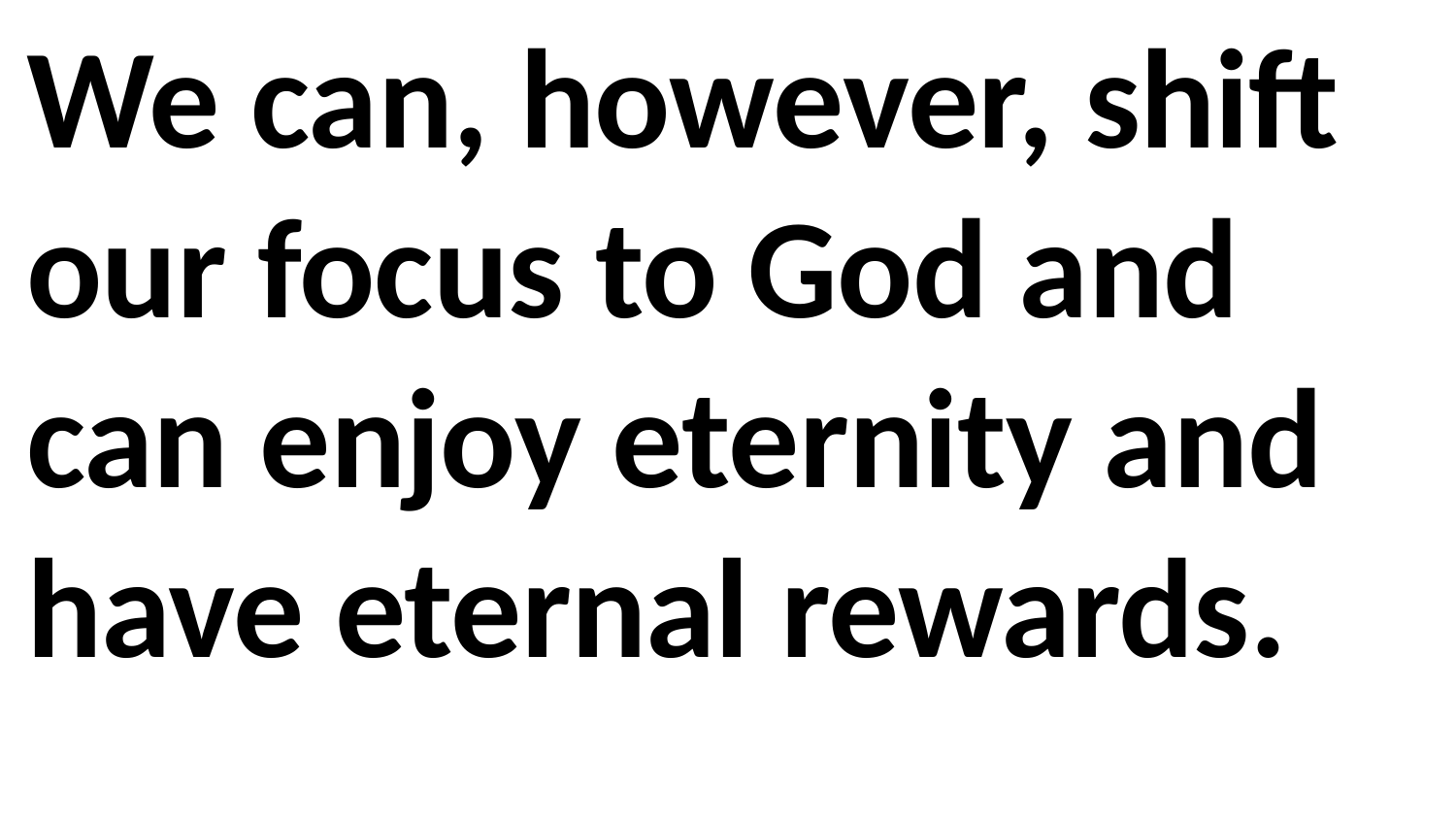

We can, however, shift our focus to God and can enjoy eternity and have eternal rewards.